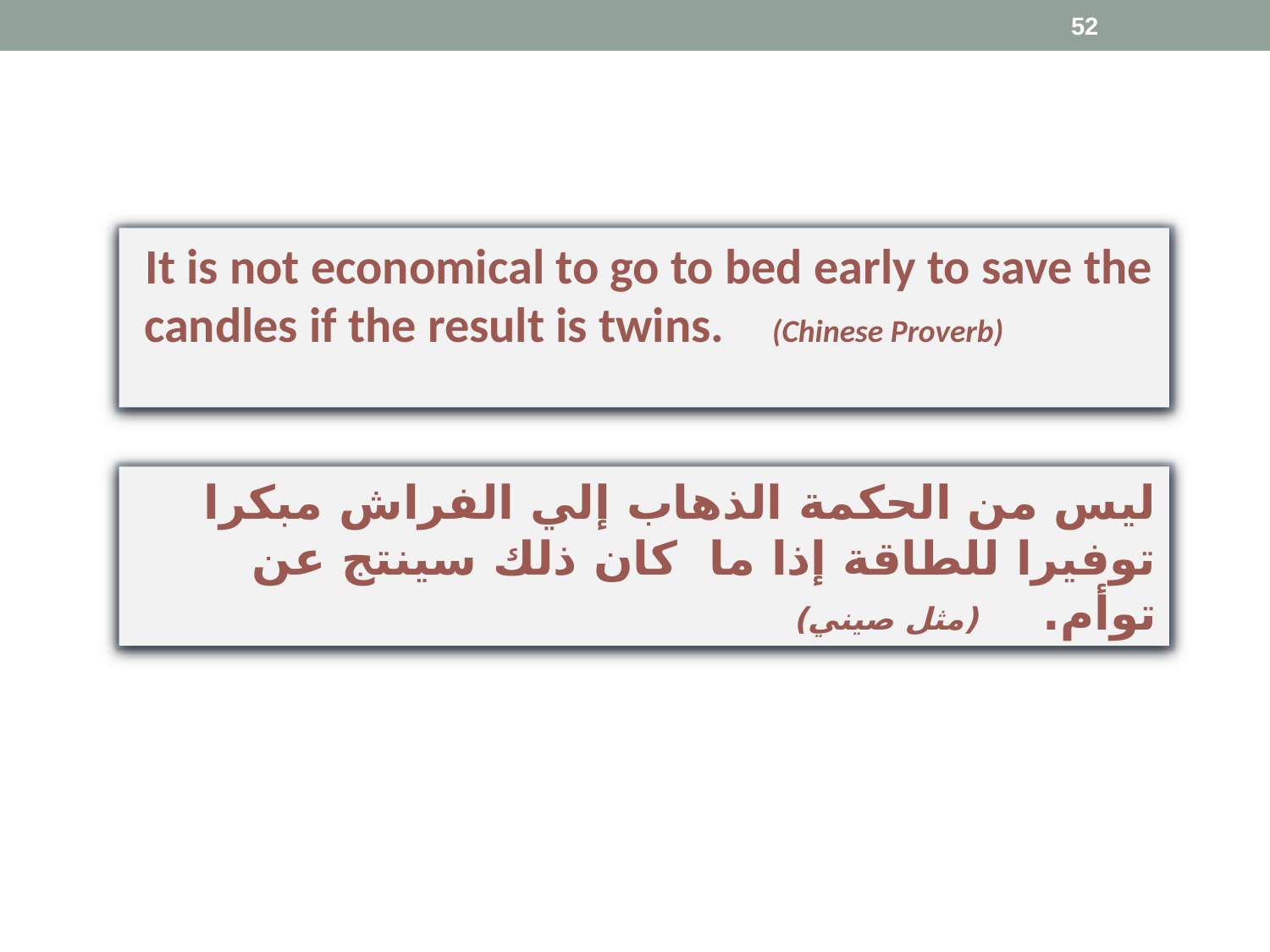

52
It is not economical to go to bed early to save the candles if the result is twins.     (Chinese Proverb)
ليس من الحكمة الذهاب إلي الفراش مبكرا توفيرا للطاقة إذا ما  كان ذلك سينتج عن توأم.    (مثل صيني)